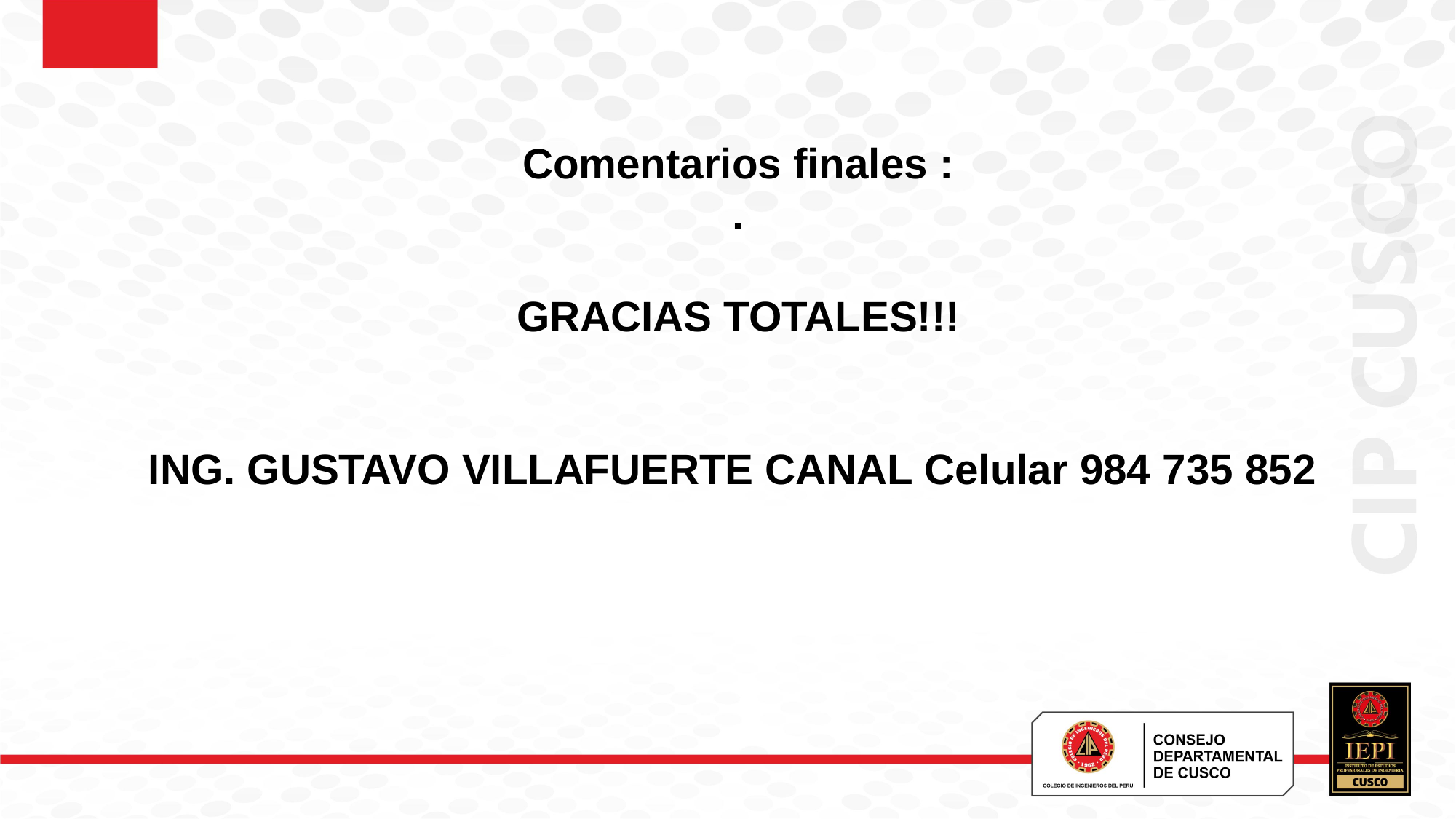

Comentarios finales :
.

GRACIAS TOTALES!!!

ING. GUSTAVO VILLAFUERTE CANAL Celular 984 735 852